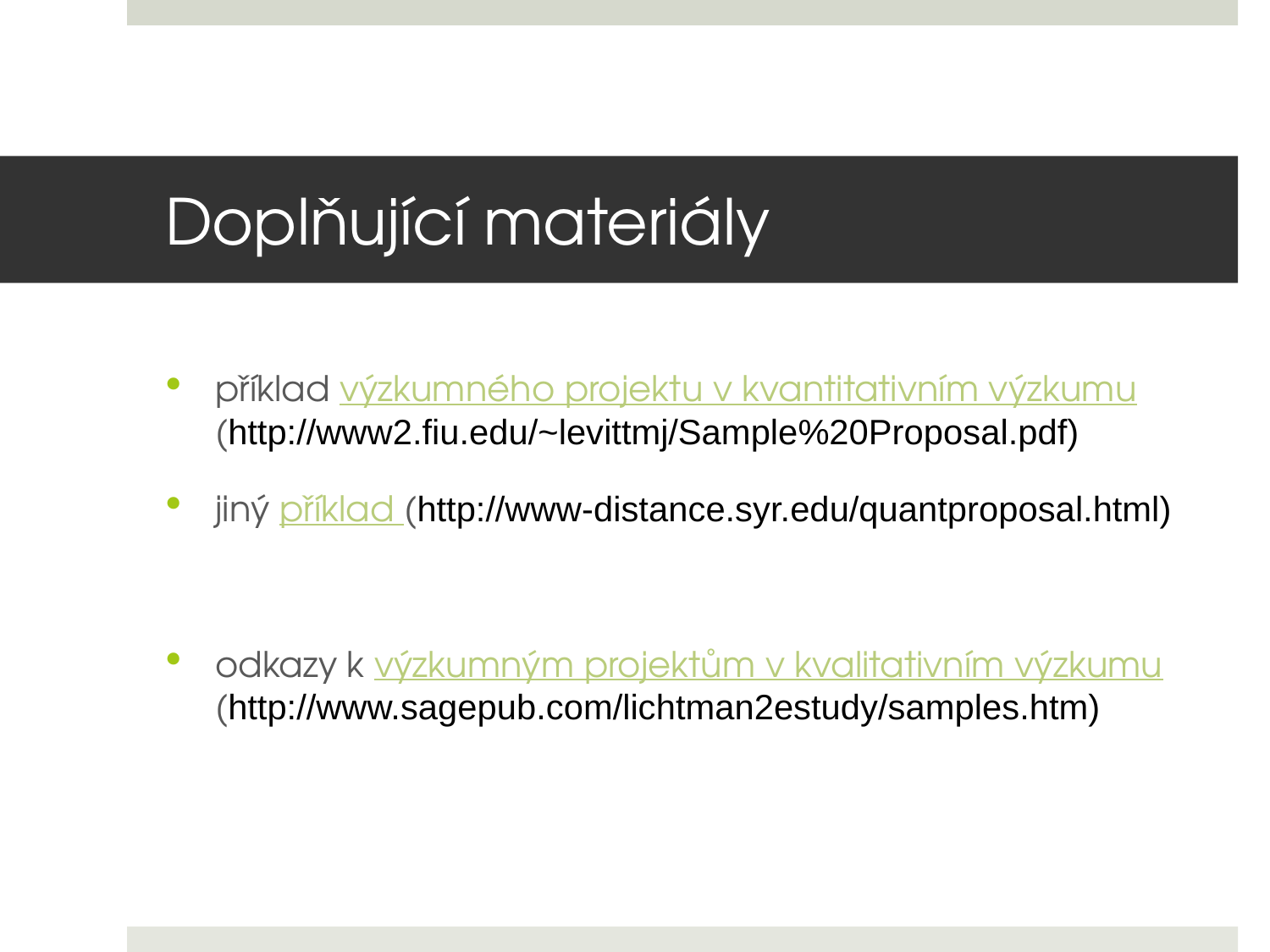

# Doplňující materiály
příklad výzkumného projektu v kvantitativním výzkumu (http://www2.fiu.edu/~levittmj/Sample%20Proposal.pdf)
jiný příklad (http://www-distance.syr.edu/quantproposal.html)

odkazy k výzkumným projektům v kvalitativním výzkumu (http://www.sagepub.com/lichtman2estudy/samples.htm)